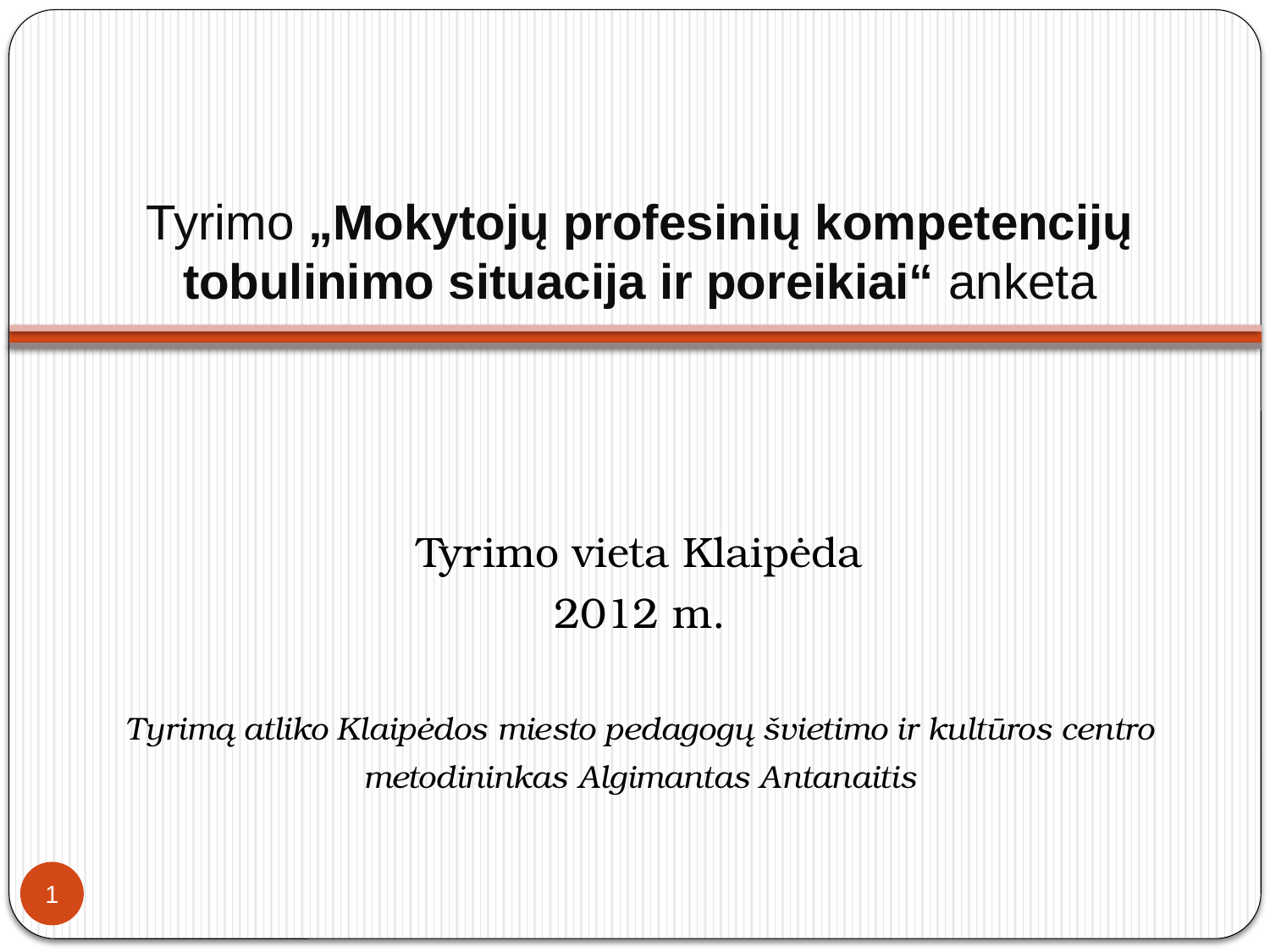

# Tyrimo „Mokytojų profesinių kompetencijų tobulinimo situacija ir poreikiai“ anketa

Tyrimo vieta Klaipėda
2012 m.

Tyrimą atliko Klaipėdos miesto pedagogų švietimo ir kultūros centro
 metodininkas Algimantas Antanaitis

1